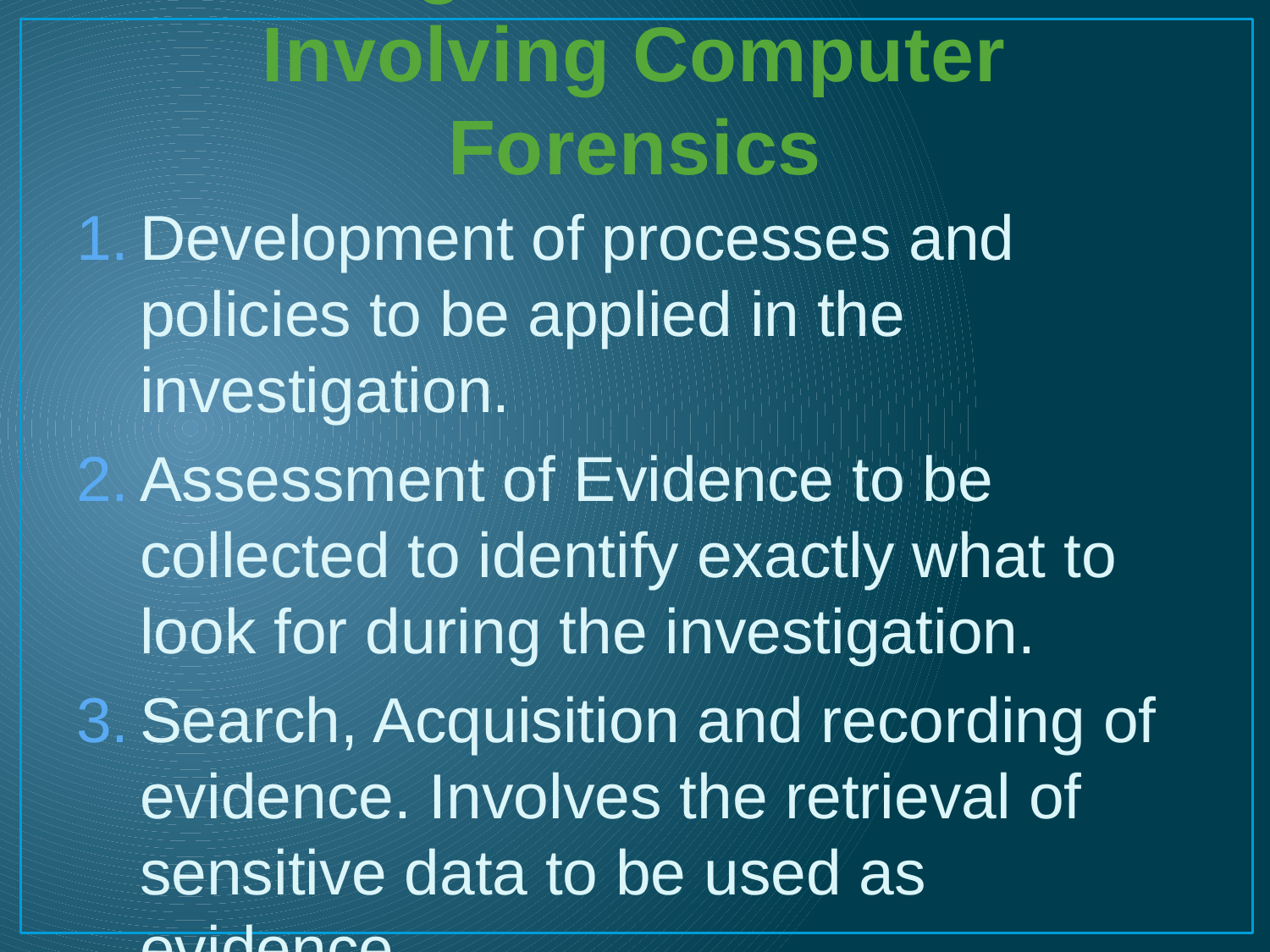

# Investigative Procedures Involving Computer Forensics
Development of processes and policies to be applied in the investigation.
Assessment of Evidence to be collected to identify exactly what to look for during the investigation.
Search, Acquisition and recording of evidence. Involves the retrieval of sensitive data to be used as evidence